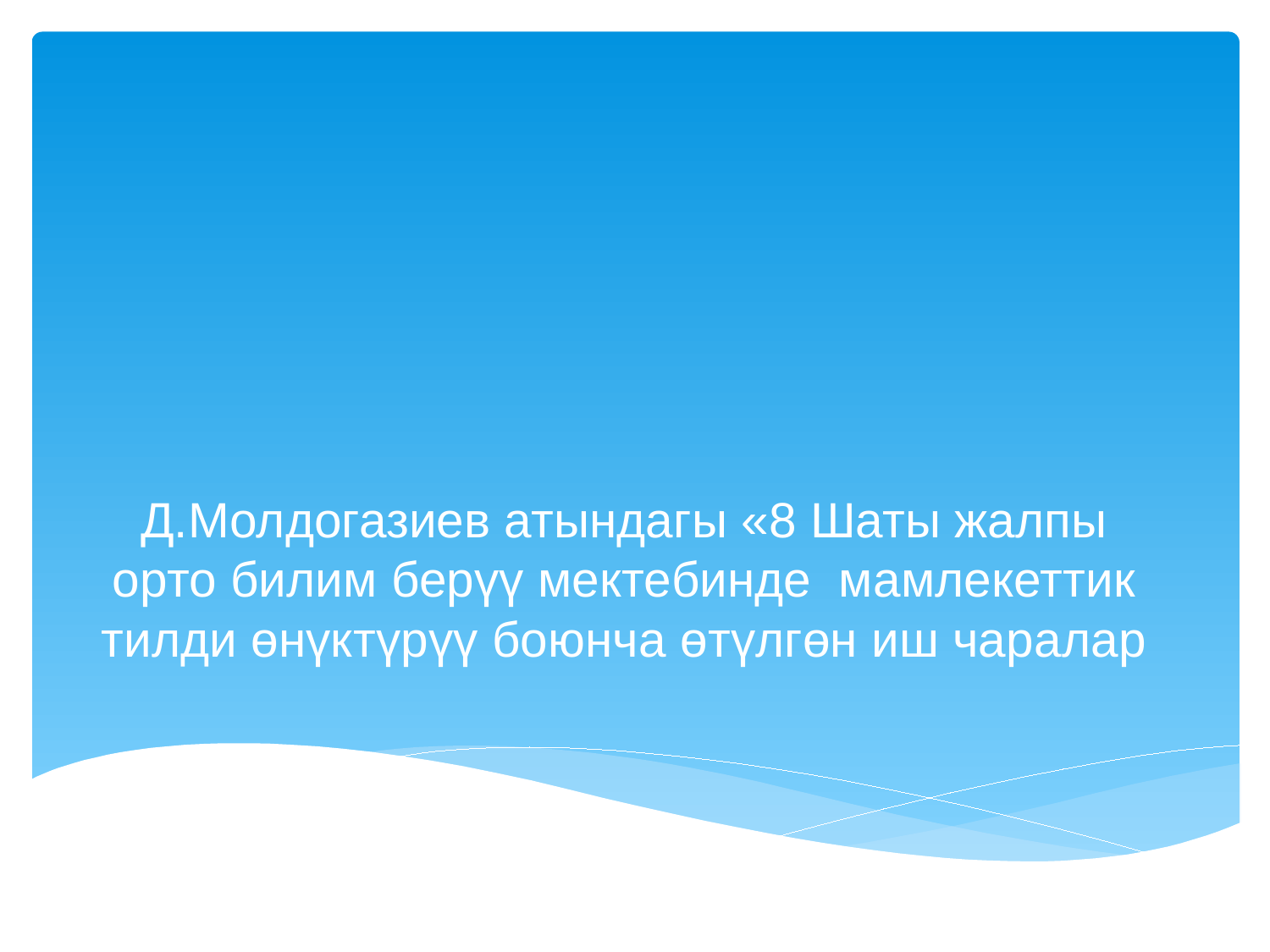

# Д.Молдогазиев атындагы «8 Шаты жалпы орто билим берүү мектебинде  мамлекеттик тилди өнүктүрүү боюнча өтүлгөн иш чаралар